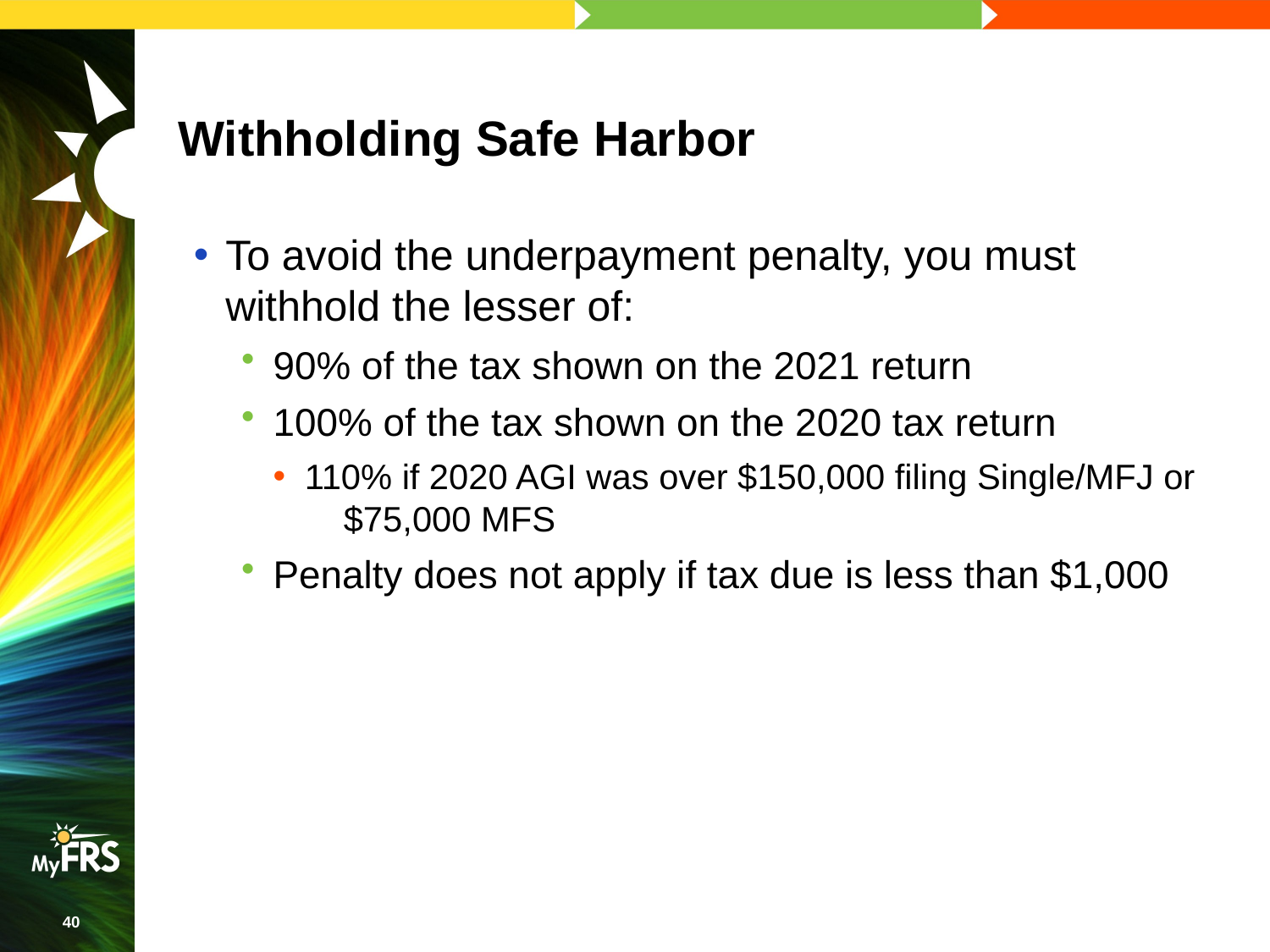

# Withholding Safe Harbor
To avoid the underpayment penalty, you must withhold the lesser of:
90% of the tax shown on the 2021 return
100% of the tax shown on the 2020 tax return
110% if 2020 AGI was over $150,000 filing Single/MFJ or         $75,000 MFS
Penalty does not apply if tax due is less than $1,000
40